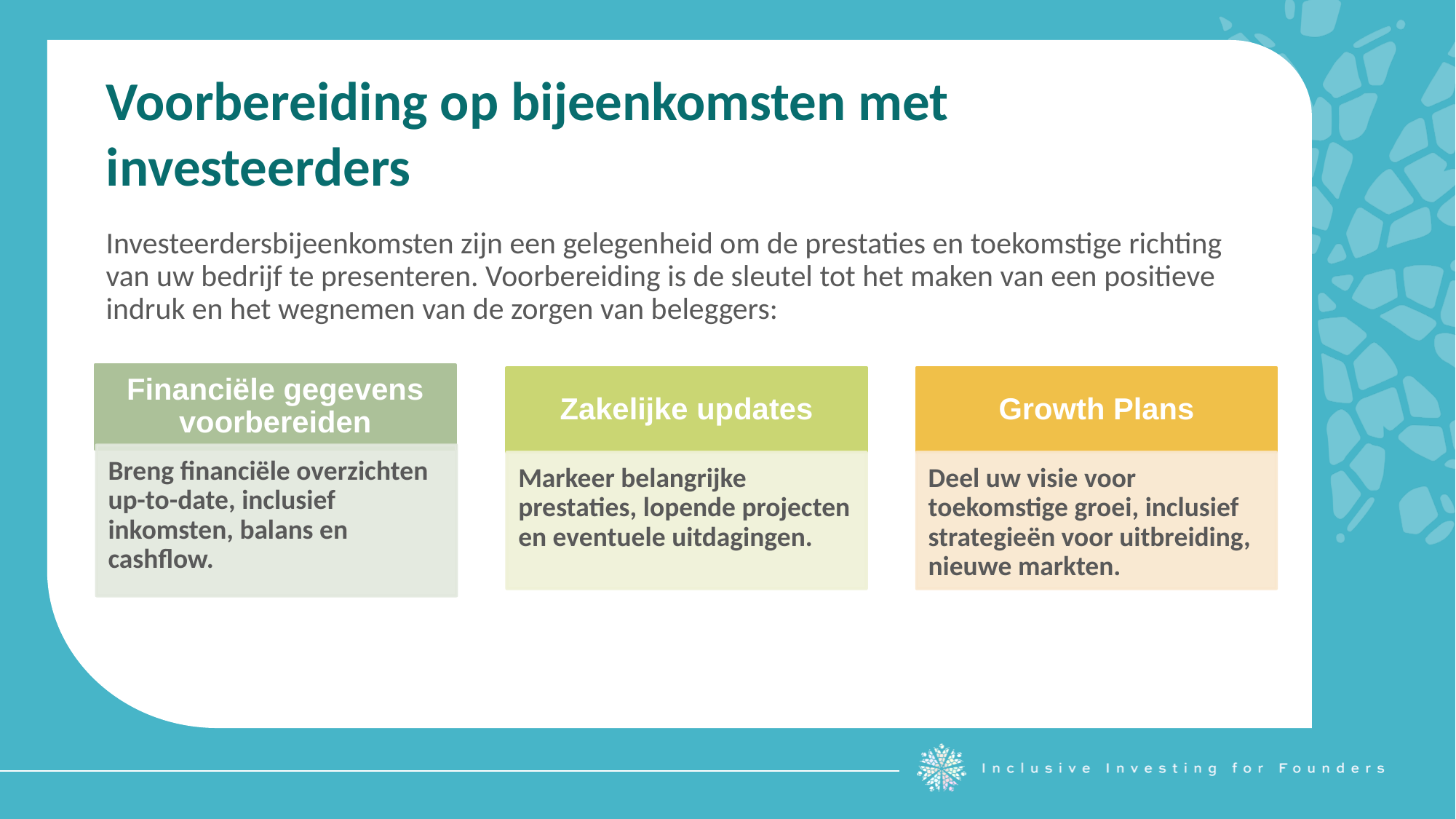

Voorbereiding op bijeenkomsten met investeerders
Investeerdersbijeenkomsten zijn een gelegenheid om de prestaties en toekomstige richting van uw bedrijf te presenteren. Voorbereiding is de sleutel tot het maken van een positieve indruk en het wegnemen van de zorgen van beleggers:
Financiële gegevens voorbereiden
Breng financiële overzichten up-to-date, inclusief inkomsten, balans en cashflow.
Zakelijke updates
Markeer belangrijke prestaties, lopende projecten en eventuele uitdagingen.
Growth Plans
Deel uw visie voor toekomstige groei, inclusief strategieën voor uitbreiding, nieuwe markten.